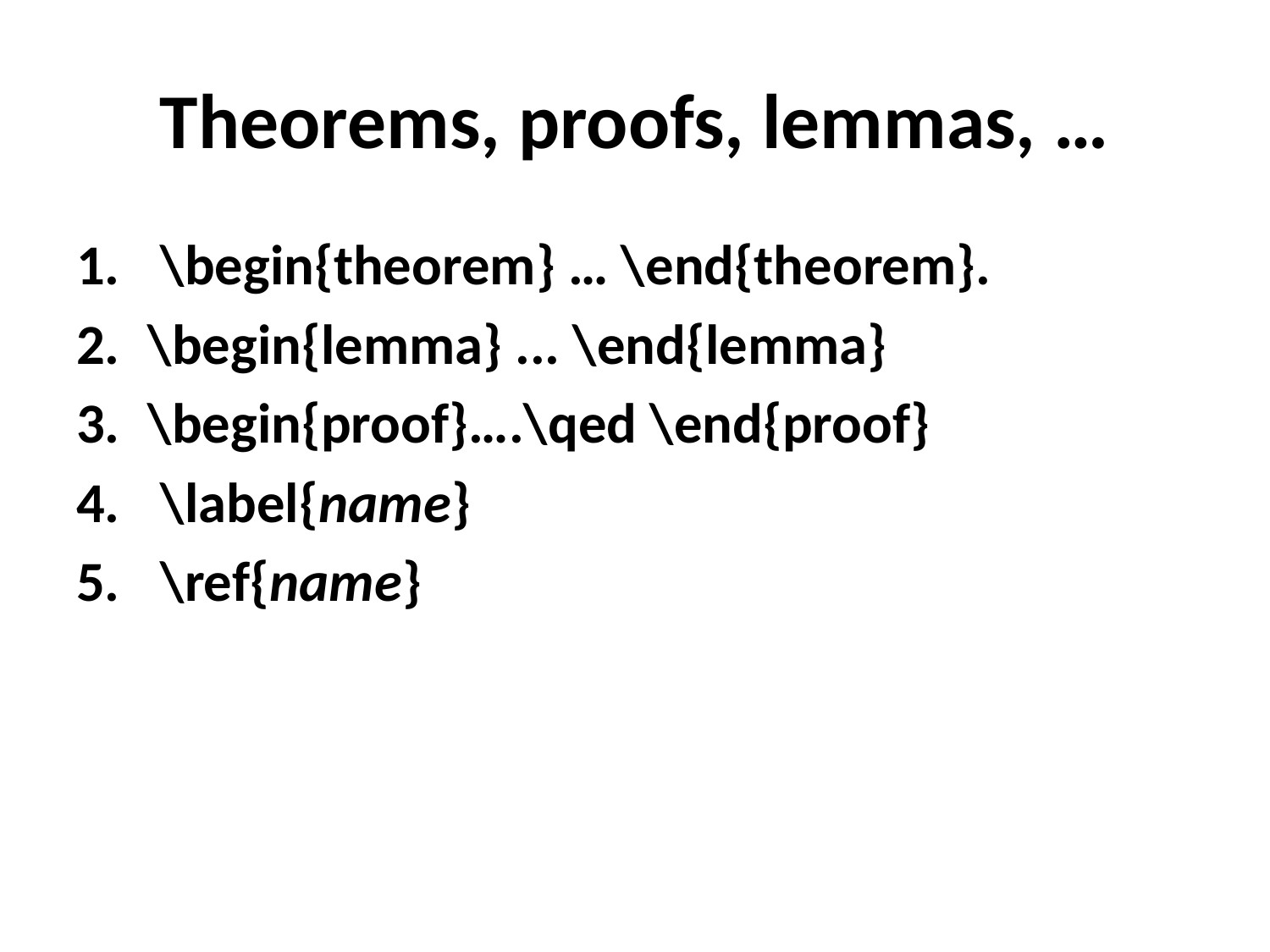

# Theorems, proofs, lemmas, …
 \begin{theorem} … \end{theorem}.
\begin{lemma} ... \end{lemma}
\begin{proof}….\qed \end{proof}
 \label{name}
 \ref{name}